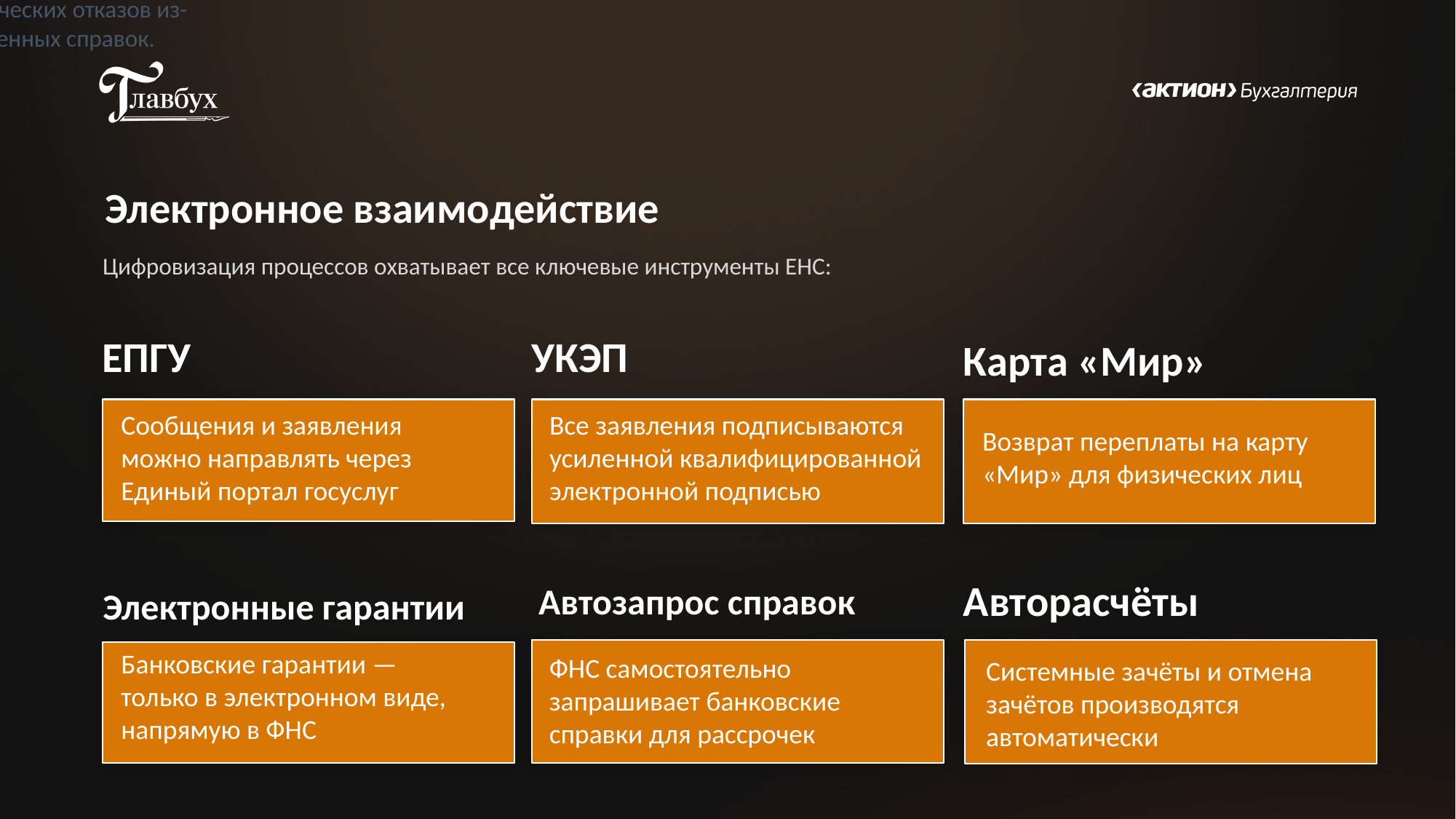

Налоговый орган сам запрашивает банковские справки
Устраняется большинство технических отказов из-за неверных форм или просроченных справок.
Электронное взаимодействие
Цифровизация процессов охватывает все ключевые инструменты ЕНС:
УКЭП
ЕПГУ
Карта «Мир»
Сообщения и заявления можно направлять через Единый портал госуслуг

Все заявления подписываются усиленной квалифицированной электронной подписью
Возврат переплаты на карту «Мир» для физических лиц
Автозапрос справок
Электронные гарантии
Авторасчёты

Банковские гарантии — только в электронном виде, напрямую в ФНС
ФНС самостоятельно запрашивает банковские справки для рассрочек
Системные зачёты и отмена зачётов производятся автоматически